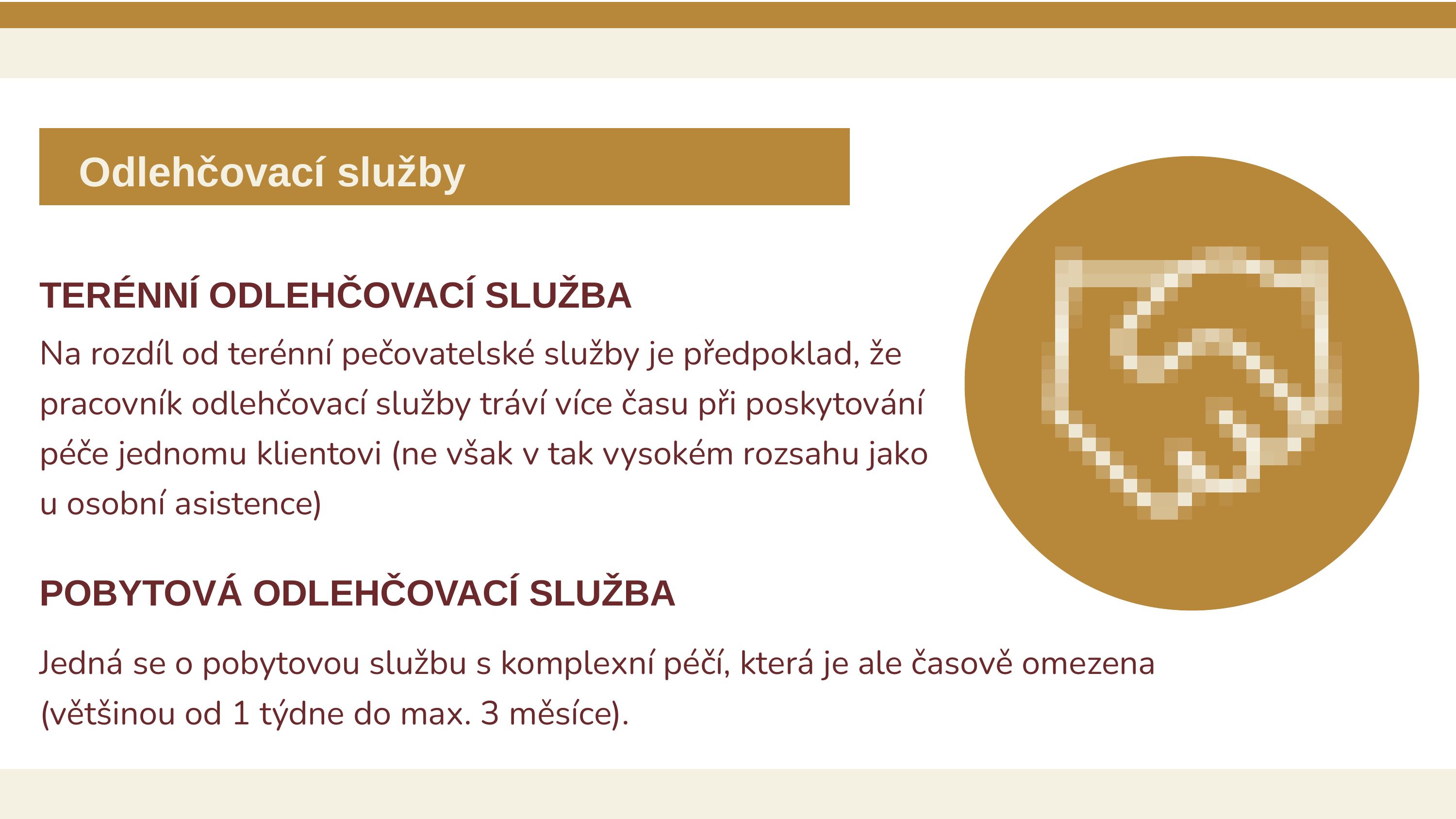

Odlehčovací služby

TERÉNNÍ ODLEHČOVACÍ SLUŽBA
Na rozdíl od terénní pečovatelské služby je předpoklad, že pracovník odlehčovací služby tráví více času při poskytování péče jednomu klientovi (ne však v tak vysokém rozsahu jako u osobní asistence)

POBYTOVÁ ODLEHČOVACÍ SLUŽBA
Jedná se o pobytovou službu s komplexní péčí, která je ale časově omezena
(většinou od 1 týdne do max. 3 měsíce).